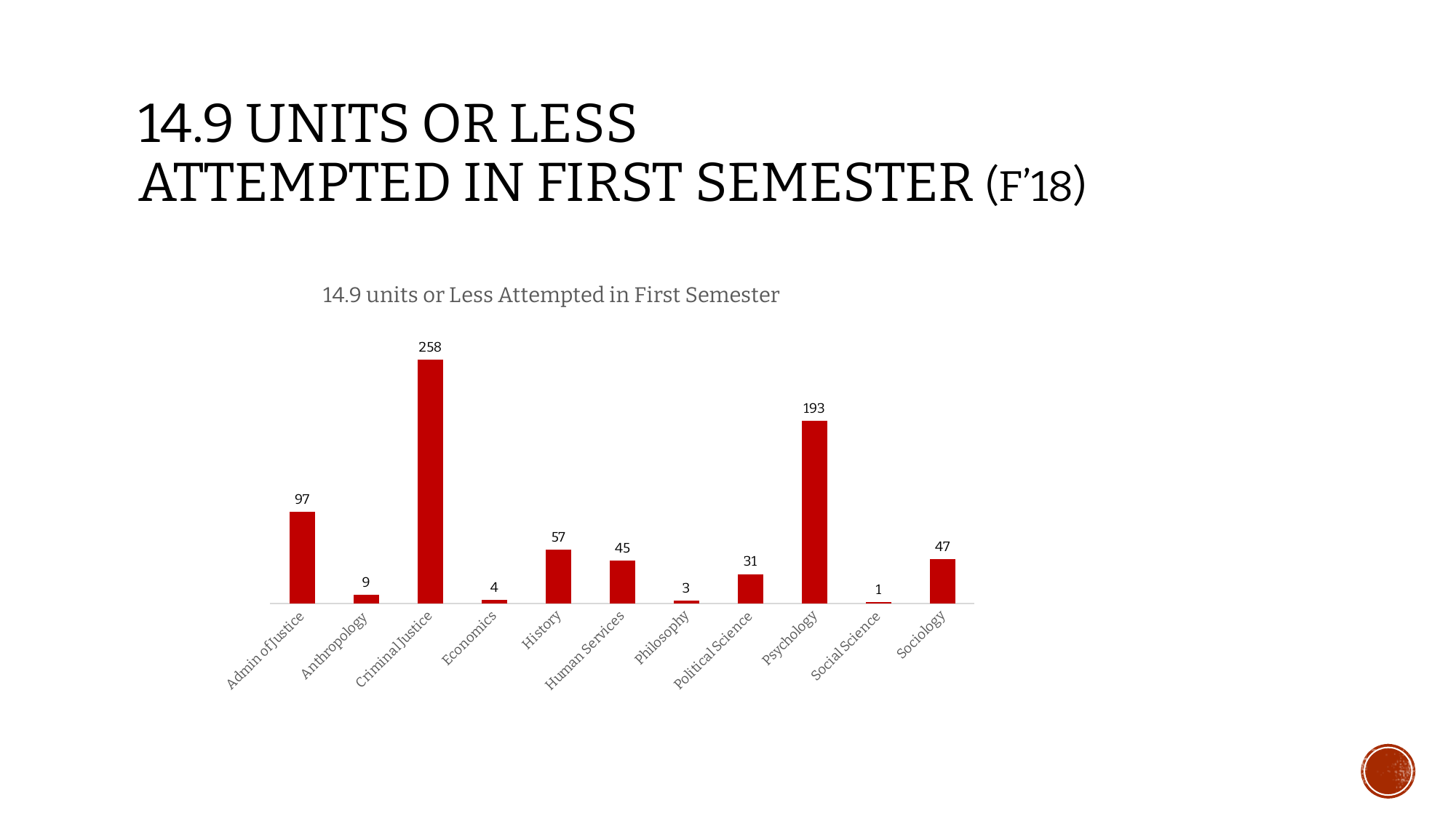

# 14.9 units or less attempted in first semester (F’18)

### Chart: 14.9 units or Less Attempted in First Semester

| Category |  |
|---|---|
| Admin of Justice | 97.0 |
| Anthropology  | 9.0 |
| Criminal Justice | 258.0 |
| Economics | 4.0 |
| History | 57.0 |
| Human Services | 45.0 |
| Philosophy | 3.0 |
| Political Science | 31.0 |
| Psychology | 193.0 |
| Social Science | 1.0 |
| Sociology | 47.0 |